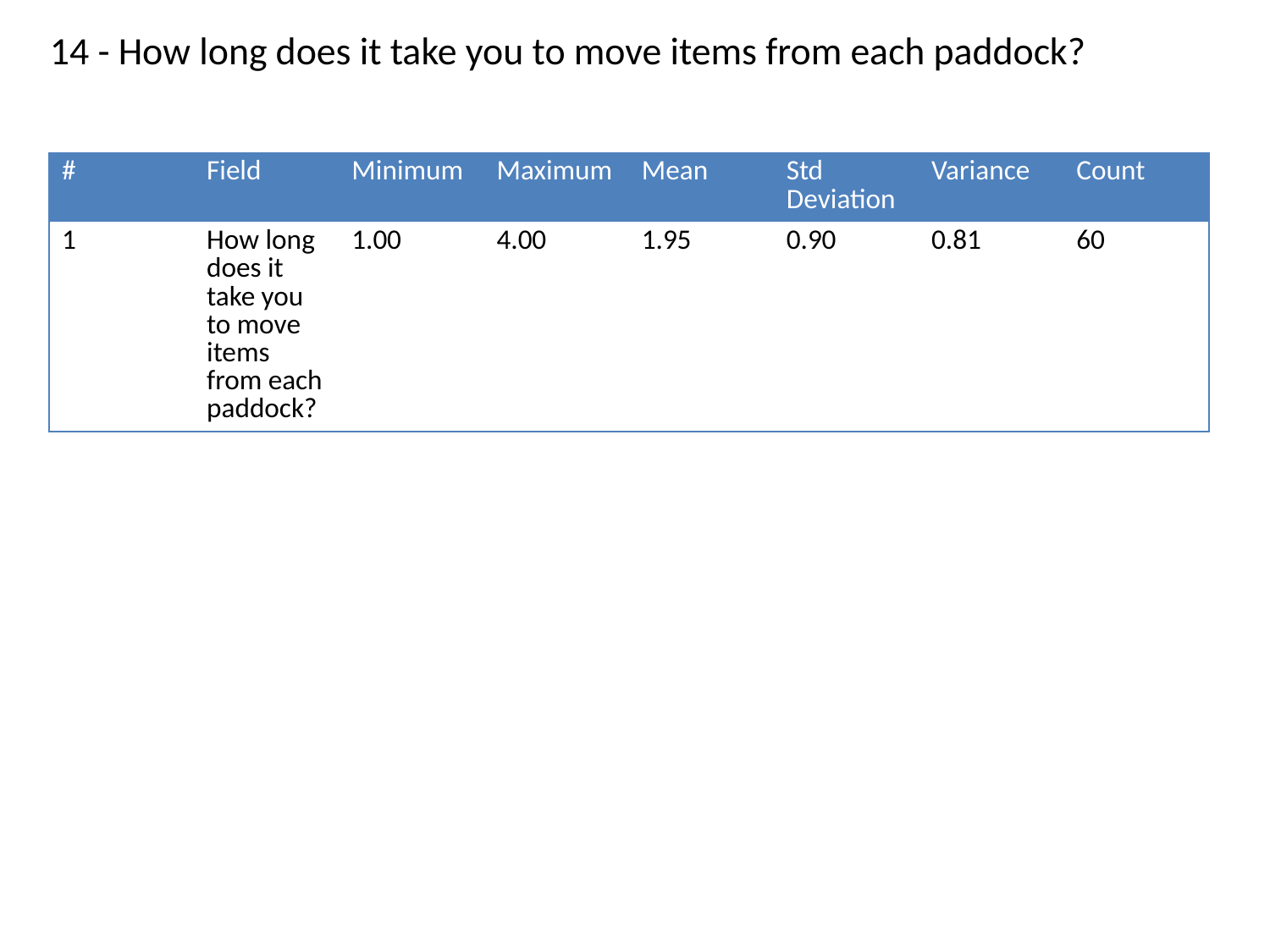

14 - How long does it take you to move items from each paddock?
| # | Field | Minimum | Maximum | Mean | Std Deviation | Variance | Count |
| --- | --- | --- | --- | --- | --- | --- | --- |
| 1 | How long does it take you to move items from each paddock? | 1.00 | 4.00 | 1.95 | 0.90 | 0.81 | 60 |